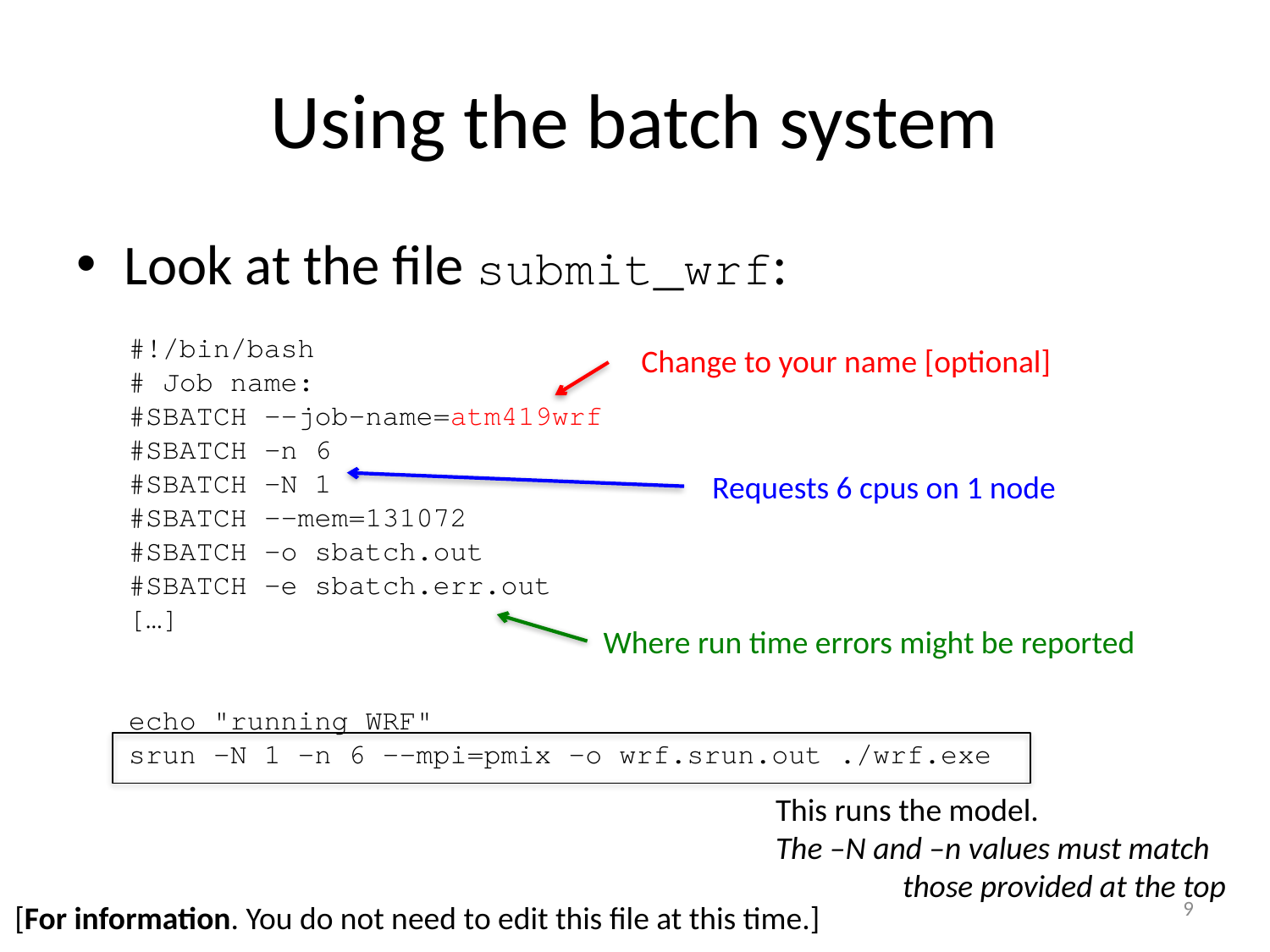

# Using the batch system
Look at the file submit_wrf:
#!/bin/bash
# Job name:
#SBATCH --job-name=atm419wrf
#SBATCH -n 6
#SBATCH -N 1
#SBATCH --mem=131072
#SBATCH -o sbatch.out
#SBATCH -e sbatch.err.out
[…]

echo "running WRF"
srun -N 1 -n 6 --mpi=pmix -o wrf.srun.out ./wrf.exe

Change to your name [optional]
Requests 6 cpus on 1 node
Where run time errors might be reported

This runs the model.
The –N and –n values must match
	those provided at the top
9
[For information. You do not need to edit this file at this time.]